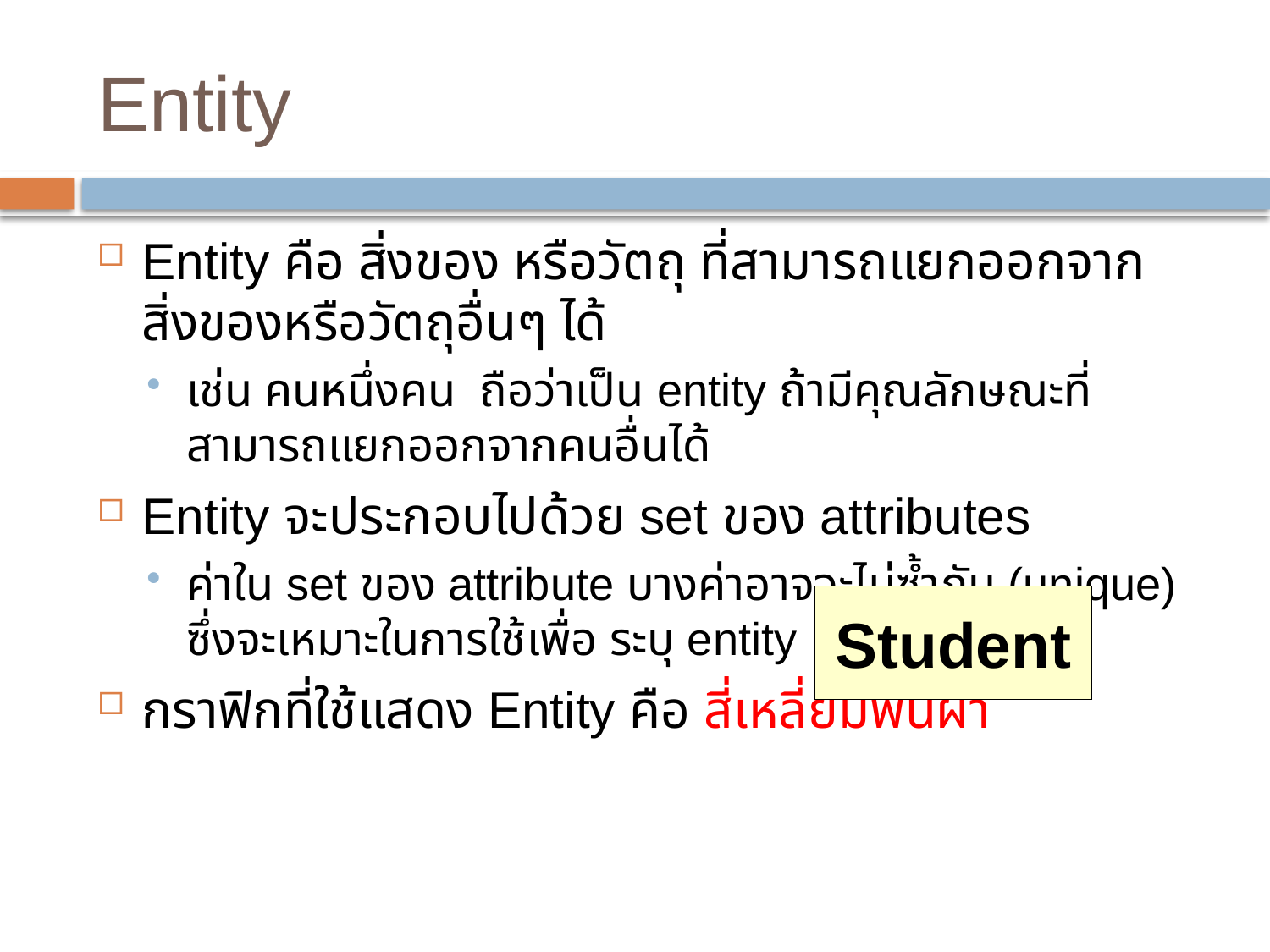

# Entity
Entity คือ สิ่งของ หรือวัตถุ ที่สามารถแยกออกจากสิ่งของหรือวัตถุอื่นๆ ได้
เช่น คนหนึ่งคน  ถือว่าเป็น entity ถ้ามีคุณลักษณะที่สามารถแยกออกจากคนอื่นได้
Entity จะประกอบไปด้วย set ของ attributes
ค่าใน set ของ attribute บางค่าอาจจะไม่ซ้ำกัน (unique) ซึ่งจะเหมาะในการใช้เพื่อ ระบุ entity
กราฟิกที่ใช้แสดง Entity คือ สี่เหลี่ยมพื้นผ้า
Student